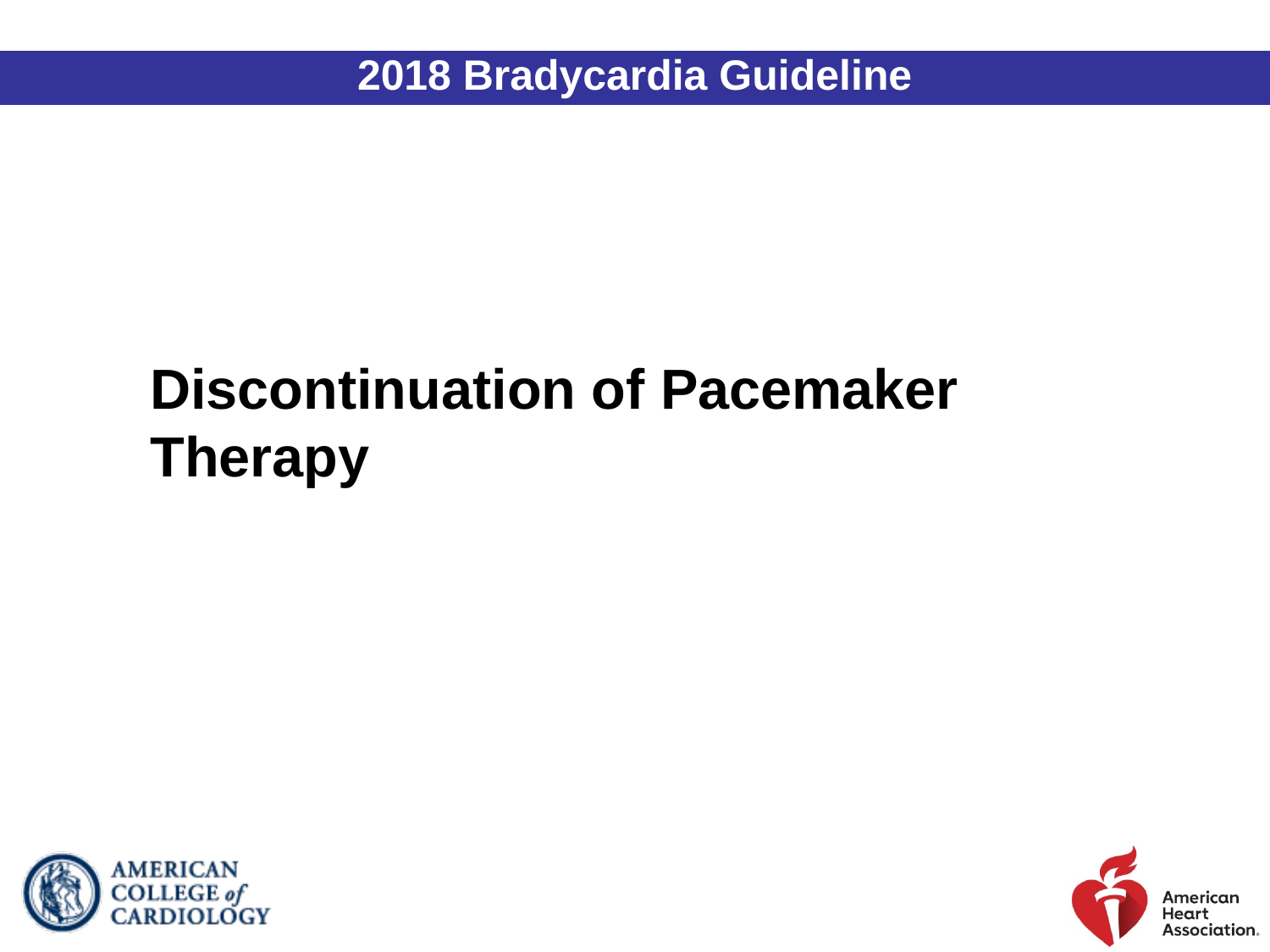

2018 Bradycardia Guideline
Discontinuation of Pacemaker Therapy